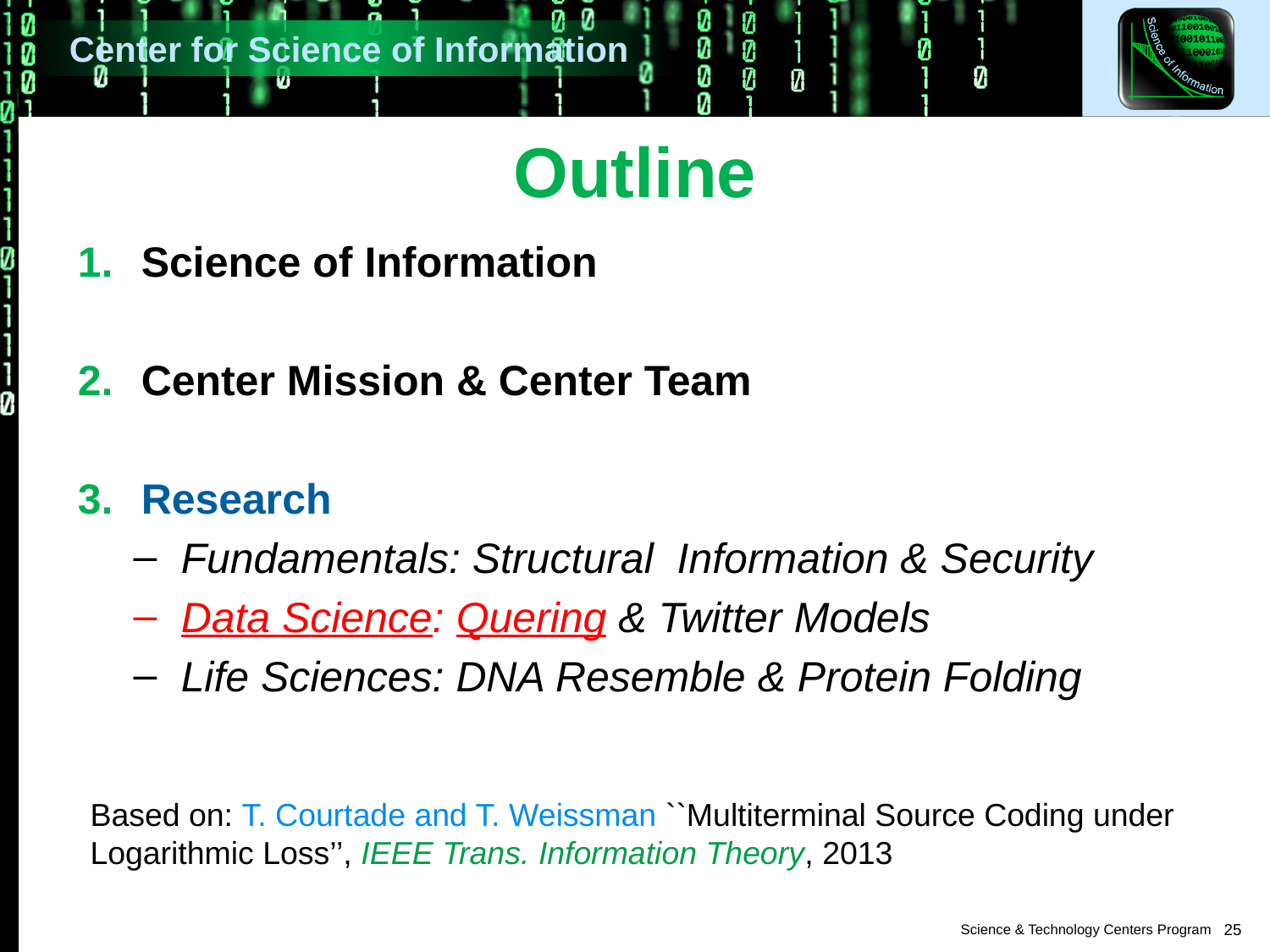

# Outline
Science of Information

Center Mission & Center Team

Research
Fundamentals: Structural  Information & Security
Data Science: Quering & Twitter Models
Life Sciences: DNA Resemble & Protein Folding

Based on: T. Courtade and T. Weissman ``Multiterminal Source Coding under Logarithmic Loss’’, IEEE Trans. Information Theory, 2013
25